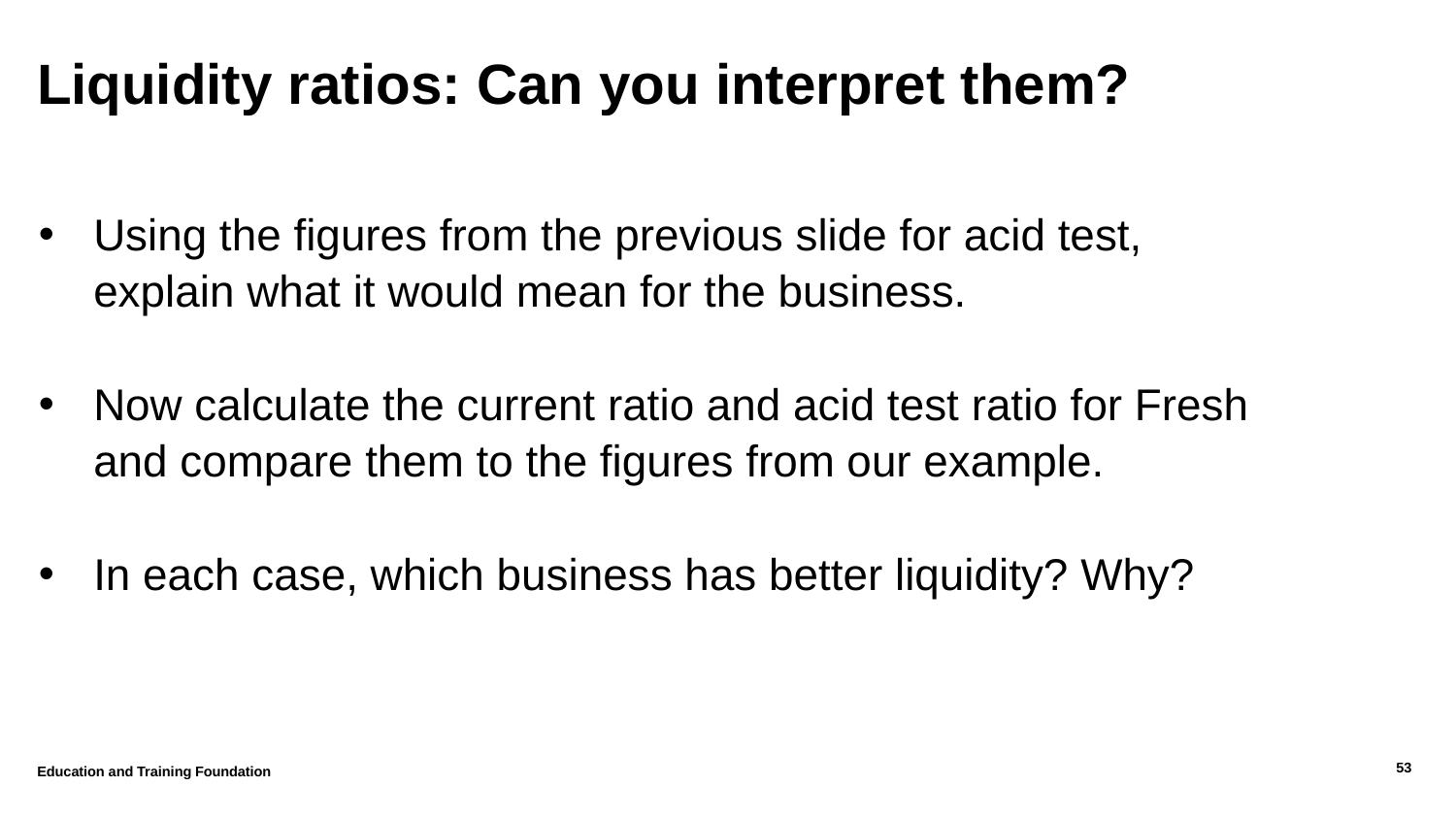

# Liquidity ratios: Can you interpret them?
Using the figures from the previous slide for acid test, explain what it would mean for the business.

Now calculate the current ratio and acid test ratio for Fresh and compare them to the figures from our example.

In each case, which business has better liquidity? Why?
Education and Training Foundation
53